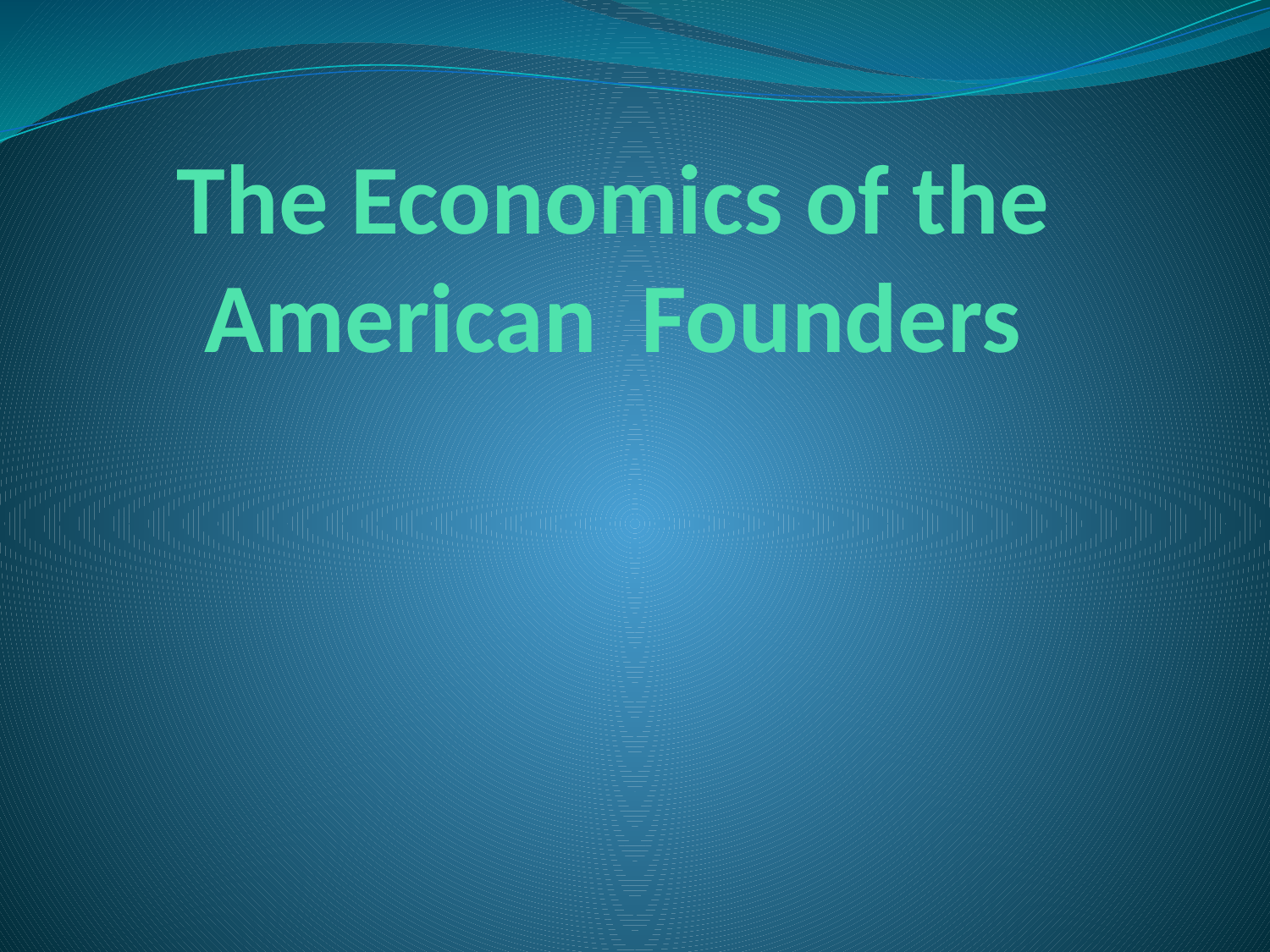

# The Economics of the American  Founders